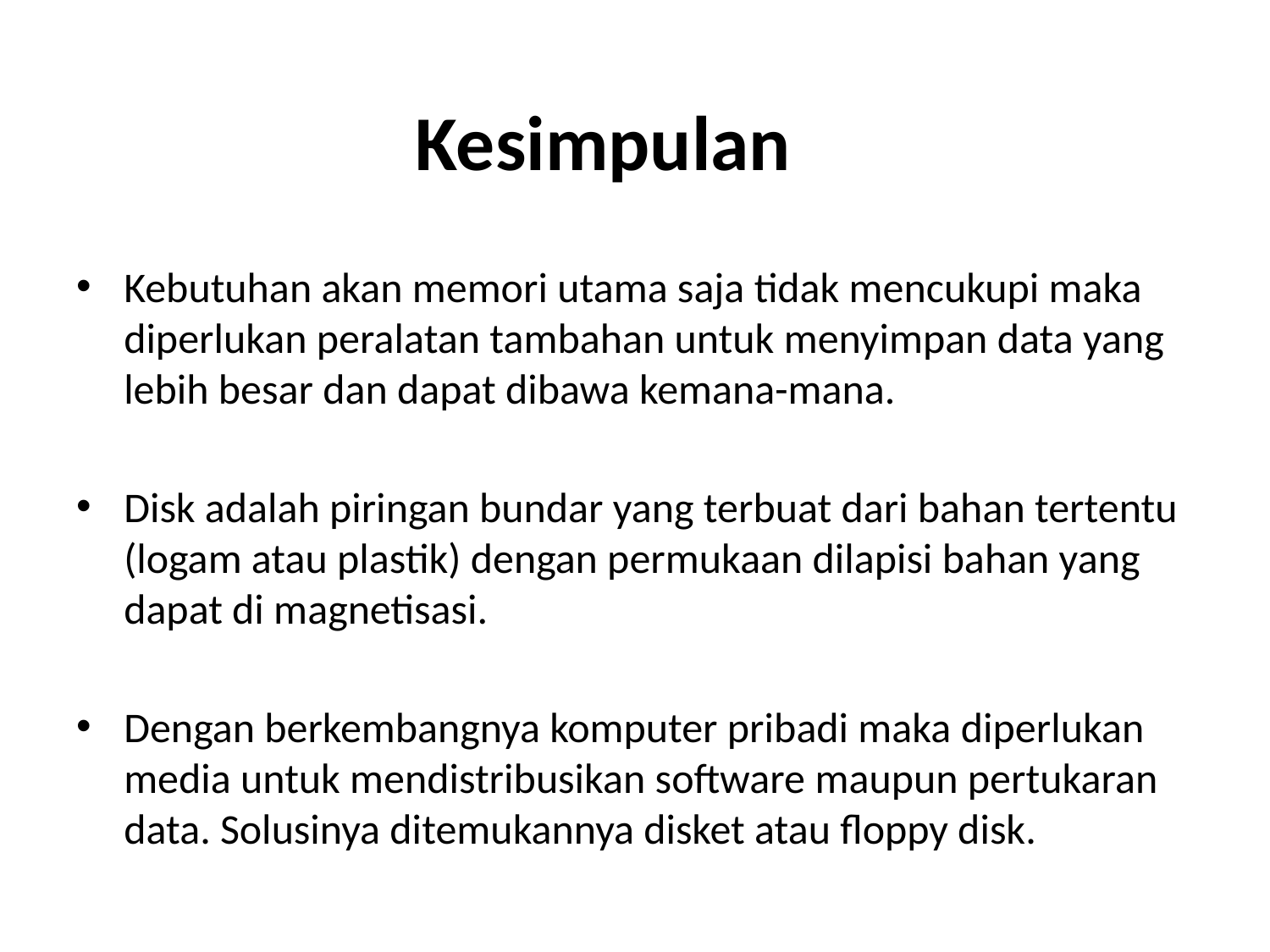

# Kesimpulan
Kebutuhan akan memori utama saja tidak mencukupi maka diperlukan peralatan tambahan untuk menyimpan data yang lebih besar dan dapat dibawa kemana-mana.

Disk adalah piringan bundar yang terbuat dari bahan tertentu (logam atau plastik) dengan permukaan dilapisi bahan yang dapat di magnetisasi.

Dengan berkembangnya komputer pribadi maka diperlukan media untuk mendistribusikan software maupun pertukaran data. Solusinya ditemukannya disket atau floppy disk.